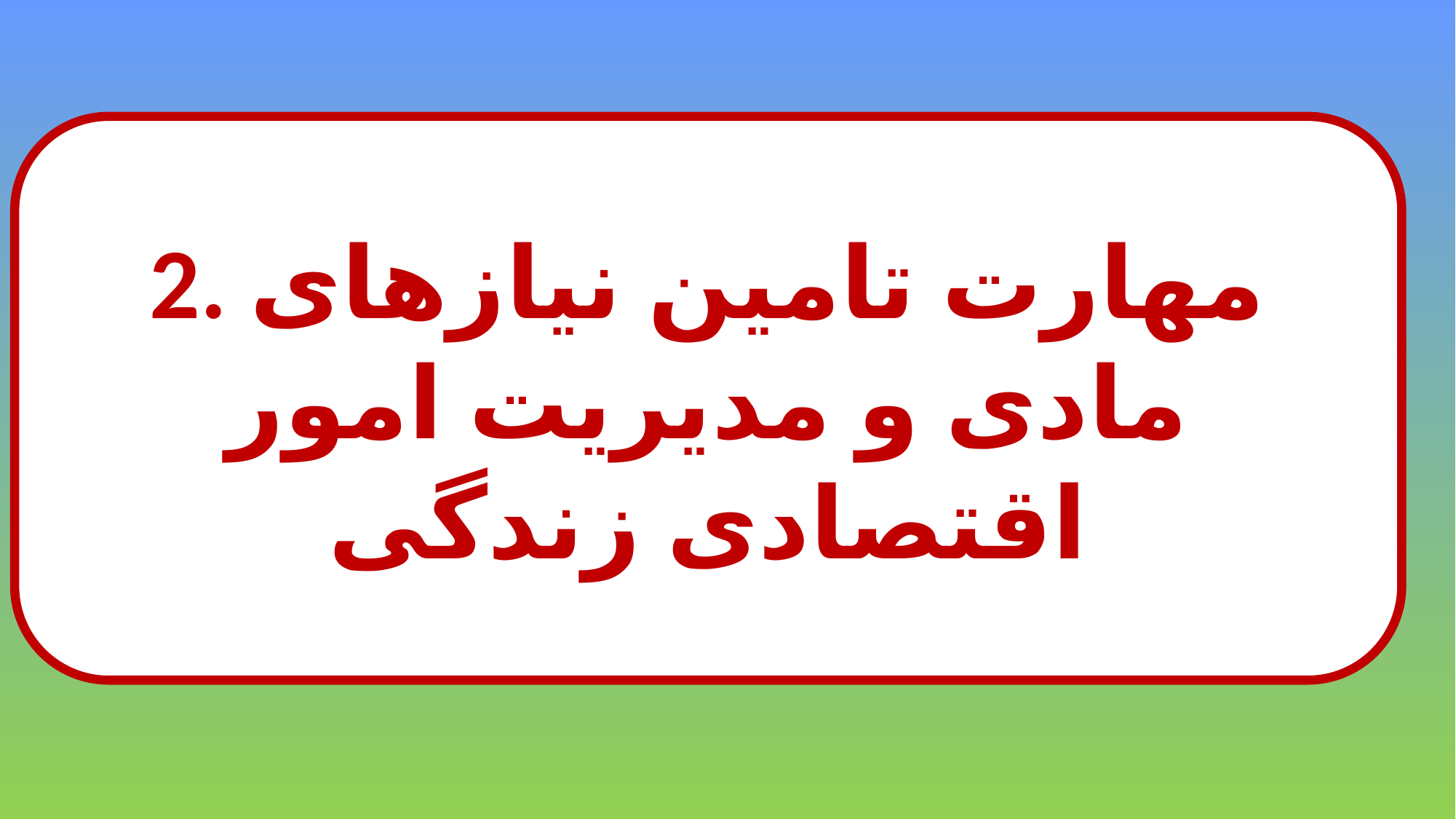

2. مهارت تامین نیازهای مادی و مدیریت امور اقتصادی زندگی